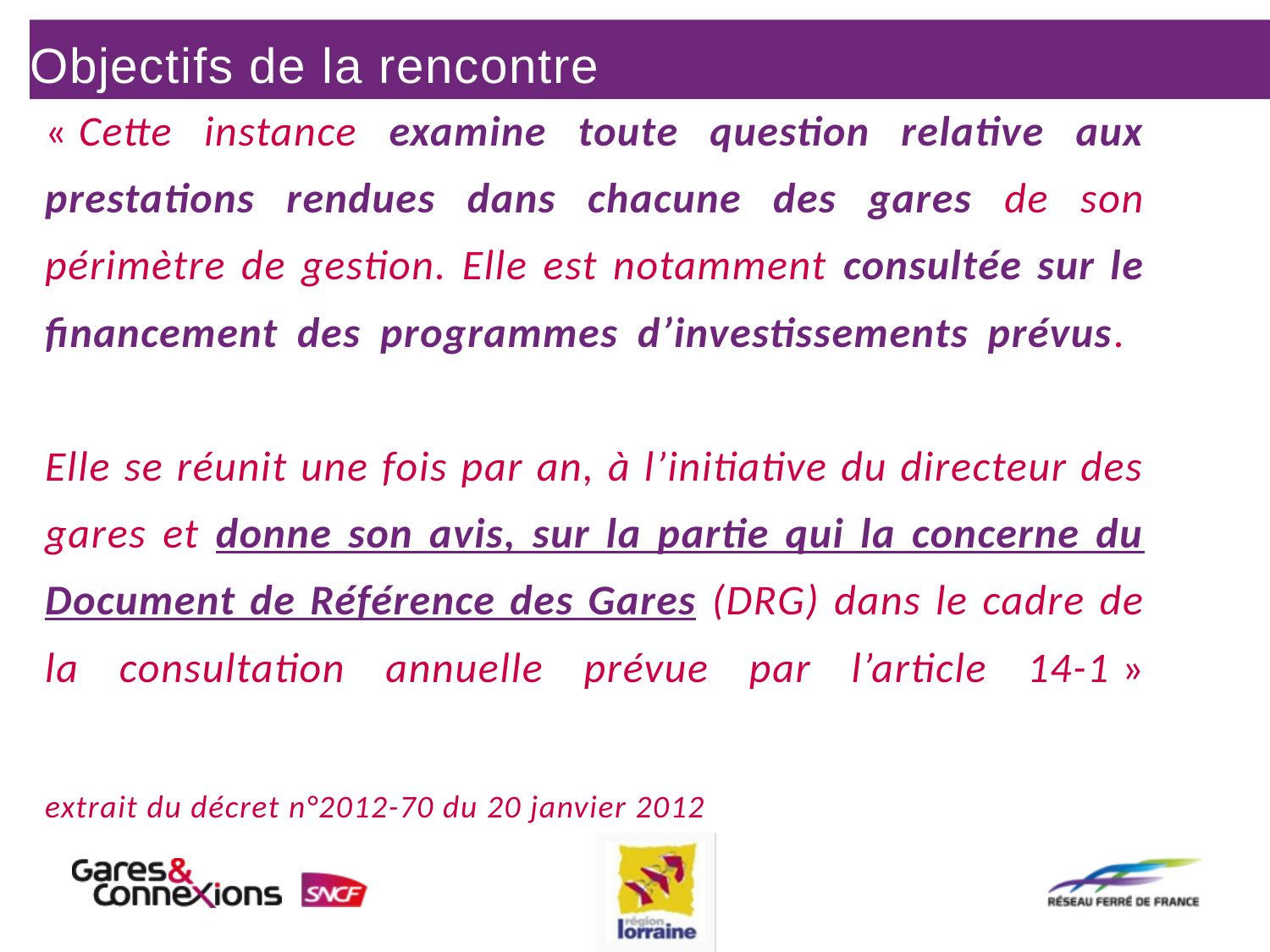

Objectifs de la rencontre
« Cette instance examine toute question relative aux prestations rendues dans chacune des gares de son périmètre de gestion. Elle est notamment consultée sur le financement des programmes d’investissements prévus.
Elle se réunit une fois par an, à l’initiative du directeur des gares et donne son avis, sur la partie qui la concerne du Document de Référence des Gares (DRG) dans le cadre de la consultation annuelle prévue par l’article 14-1 »
extrait du décret n°2012-70 du 20 janvier 2012